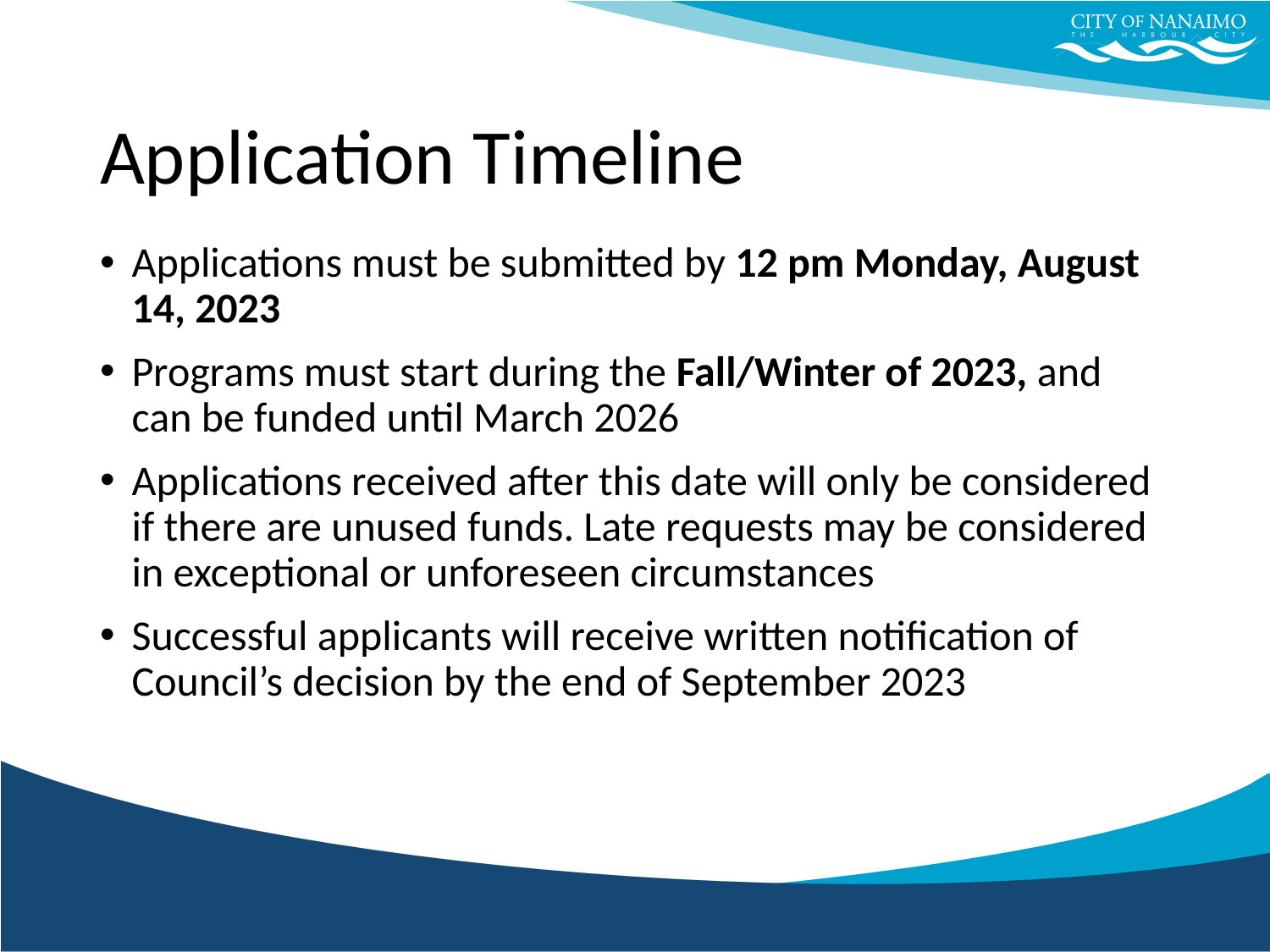

# Application Timeline
Applications must be submitted by 12 pm Monday, August 14, 2023
Programs must start during the Fall/Winter of 2023, and can be funded until March 2026
Applications received after this date will only be considered if there are unused funds. Late requests may be considered in exceptional or unforeseen circumstances
Successful applicants will receive written notification of Council’s decision by the end of September 2023